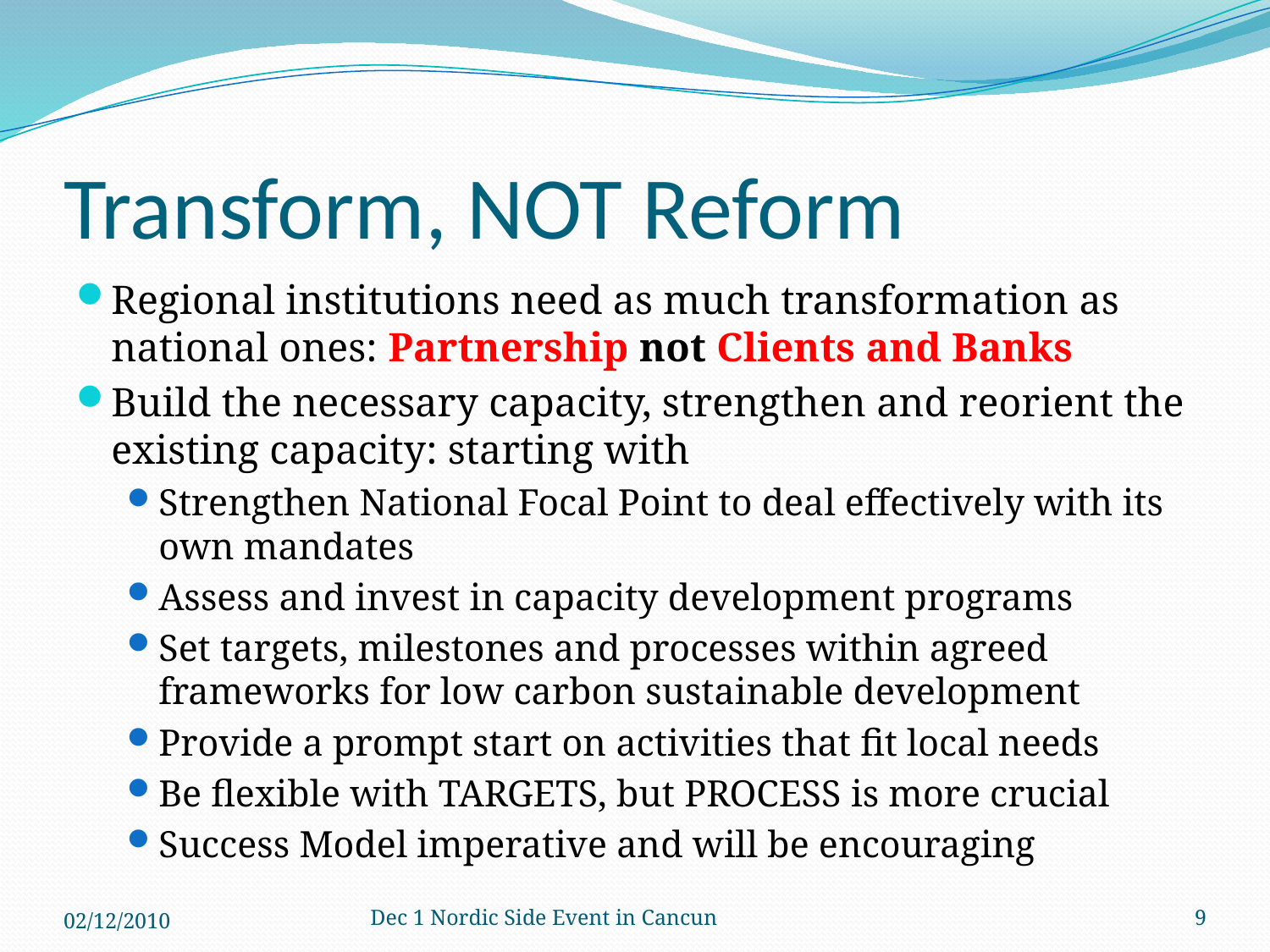

# Transform, NOT Reform
Regional institutions need as much transformation as national ones: Partnership not Clients and Banks
Build the necessary capacity, strengthen and reorient the existing capacity: starting with
Strengthen National Focal Point to deal effectively with its own mandates
Assess and invest in capacity development programs
Set targets, milestones and processes within agreed frameworks for low carbon sustainable development
Provide a prompt start on activities that fit local needs
Be flexible with TARGETS, but PROCESS is more crucial
Success Model imperative and will be encouraging
02/12/2010
Dec 1 Nordic Side Event in Cancun
9